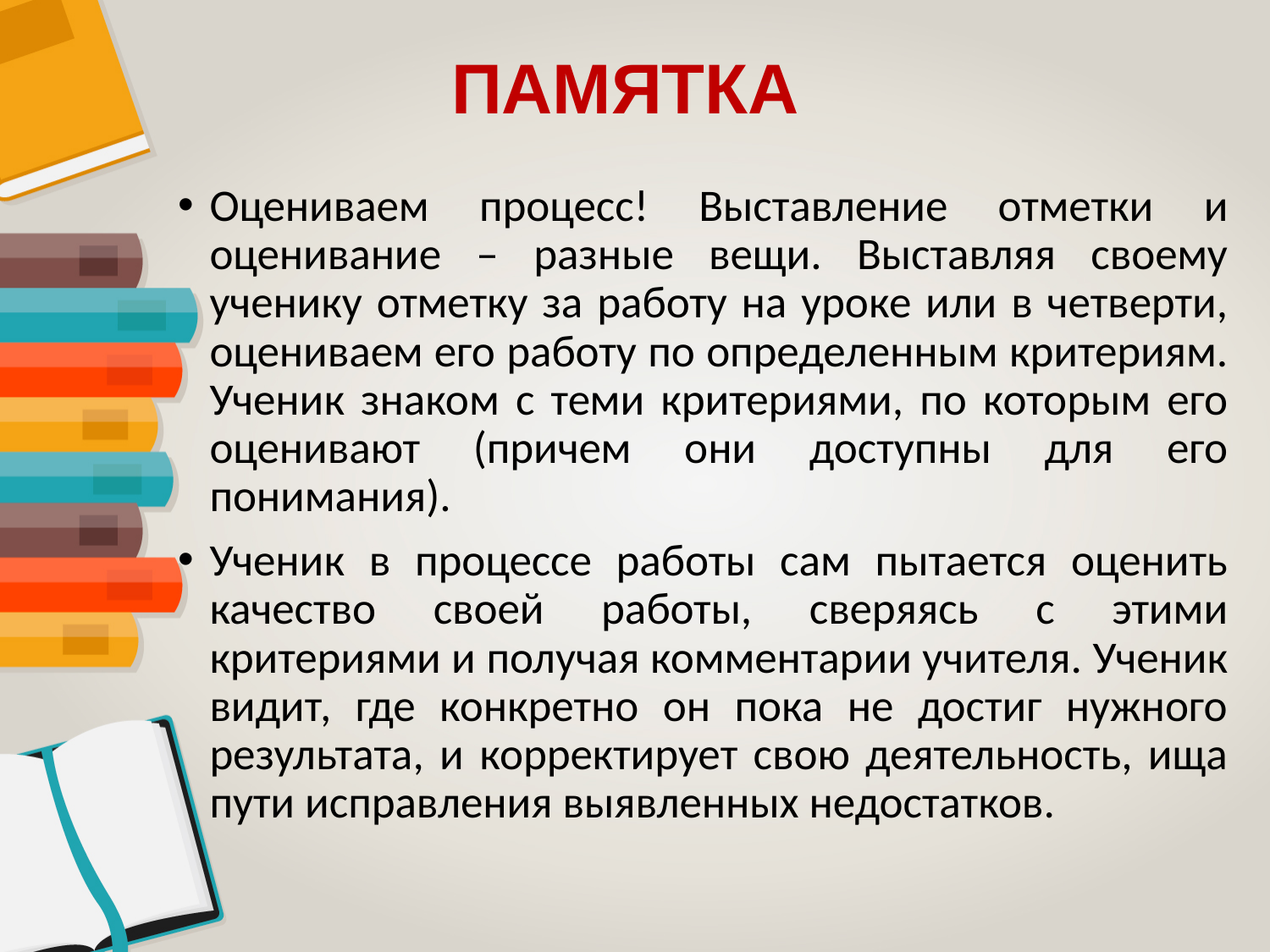

# ПАМЯТКА
Оцениваем процесс! Выставление отметки и оценивание – разные вещи. Выставляя своему ученику отметку за работу на уроке или в четверти, оцениваем его работу по определенным критериям. Ученик знаком с теми критериями, по которым его оценивают (причем они доступны для его понимания).
Ученик в процессе работы сам пытается оценить качество своей работы, сверяясь с этими критериями и получая комментарии учителя. Ученик видит, где конкретно он пока не достиг нужного результата, и корректирует свою деятельность, ища пути исправления выявленных недостатков.